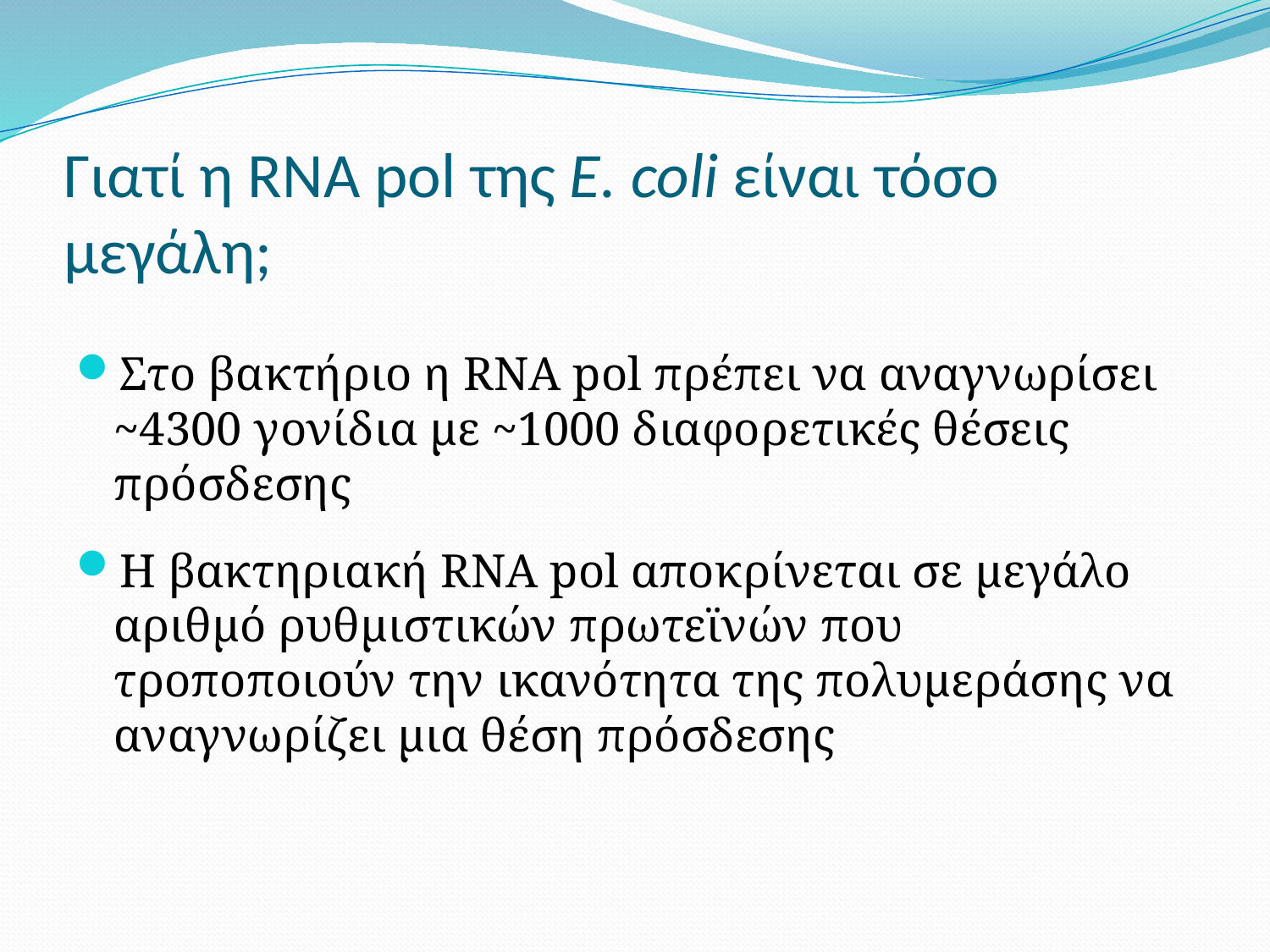

# Γιατί η RNA pol της E. coli είναι τόσο μεγάλη;
Στο βακτήριο η RNA pol πρέπει να αναγνωρίσει ~4300 γονίδια με ~1000 διαφορετικές θέσεις πρόσδεσης
Η βακτηριακή RNA pol αποκρίνεται σε μεγάλο αριθμό ρυθμιστικών πρωτεϊνών που τροποποιούν την ικανότητα της πολυμεράσης να αναγνωρίζει μια θέση πρόσδεσης